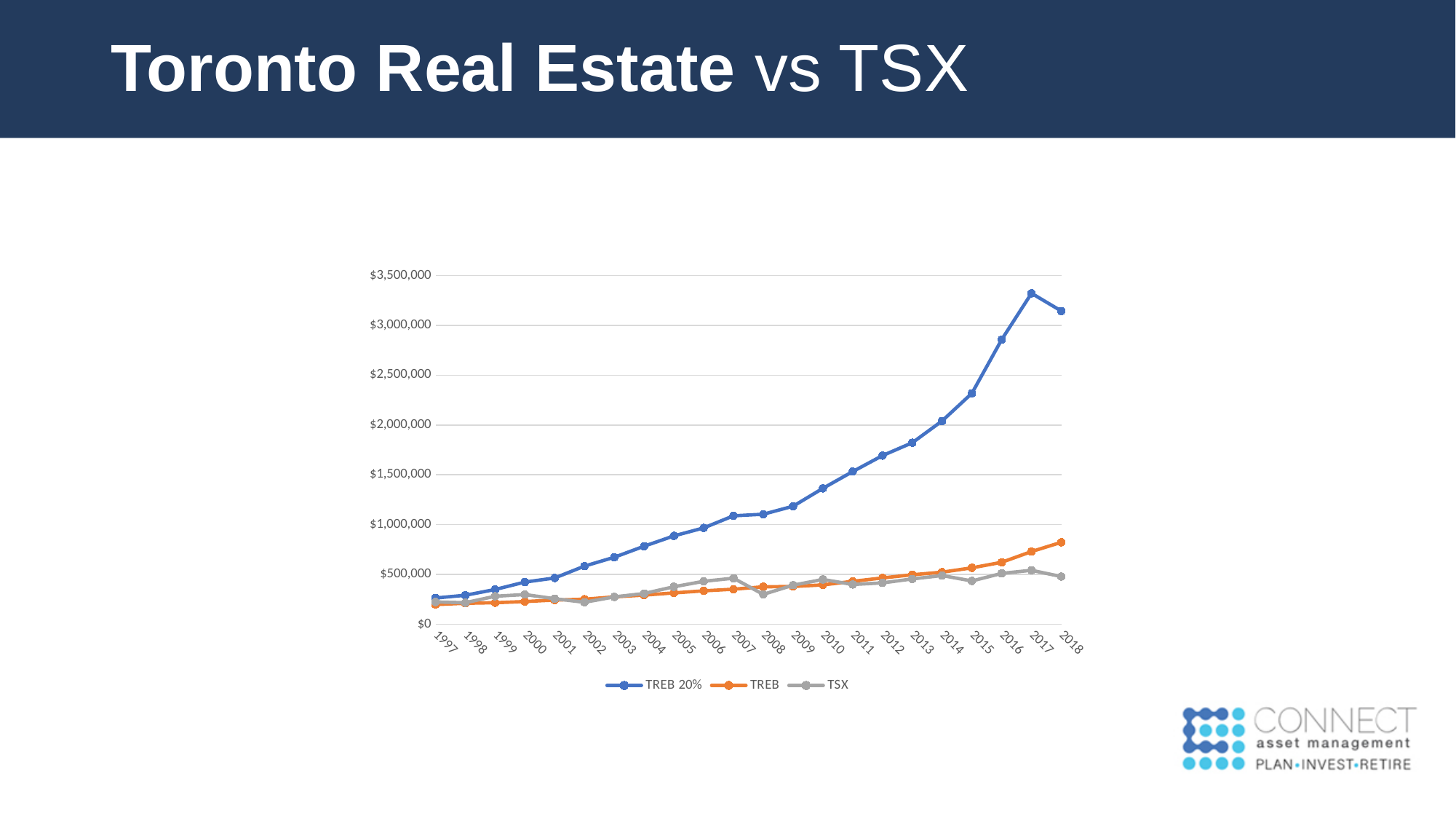

# Toronto Real Estate vs TSX

### Chart

| Category |  |  |  |
|---|---|---|---|
| 1997 | 263935.0 | 198150.0 | 223972.88962600153 |
| 1998 | 291475.0 | 211307.0 | 216835.24648938843 |
| 1999 | 349260.0 | 216815.0 | 281284.9880125459 |
| 2000 | 423675.0 | 228372.0 | 298667.0713662661 |
| 2001 | 464940.0 | 243255.0 | 257035.72303497707 |
| 2002 | 583555.0 | 251508.0 | 221134.54816324534 |
| 2003 | 672735.0 | 275231.0 | 274837.3727651117 |
| 2004 | 783555.0 | 293067.0 | 309130.15414128156 |
| 2005 | 886935.0 | 315231.0 | 376849.5045579321 |
| 2006 | 967105.0 | 335907.0 | 431547.9217247087 |
| 2007 | 1088580.0 | 351941.0 | 462461.10429675574 |
| 2008 | 1104135.0 | 376236.0 | 300473.0455219562 |
| 2009 | 1184700.0 | 379347.0 | 392691.0605311598 |
| 2010 | 1363780.0 | 395460.0 | 449428.1356767217 |
| 2011 | 1532470.0 | 431276.0 | 399677.5929090961 |
| 2012 | 1693050.0 | 465014.0 | 415672.5998518651 |
| 2013 | 1822190.0 | 497130.0 | 455389.99001186085 |
| 2014 | 2040520.0 | 522958.0 | 489185.6437372511 |
| 2015 | 2318005.0 | 566624.0 | 434943.2333732071 |
| 2016 | 2856585.0 | 622121.0 | 511088.3458494388 |
| 2017 | 3321035.0 | 729837.0 | 541896.8875642605 |
| 2018 | 3143375.0 | 822727.0 | 478835.8940312432 |